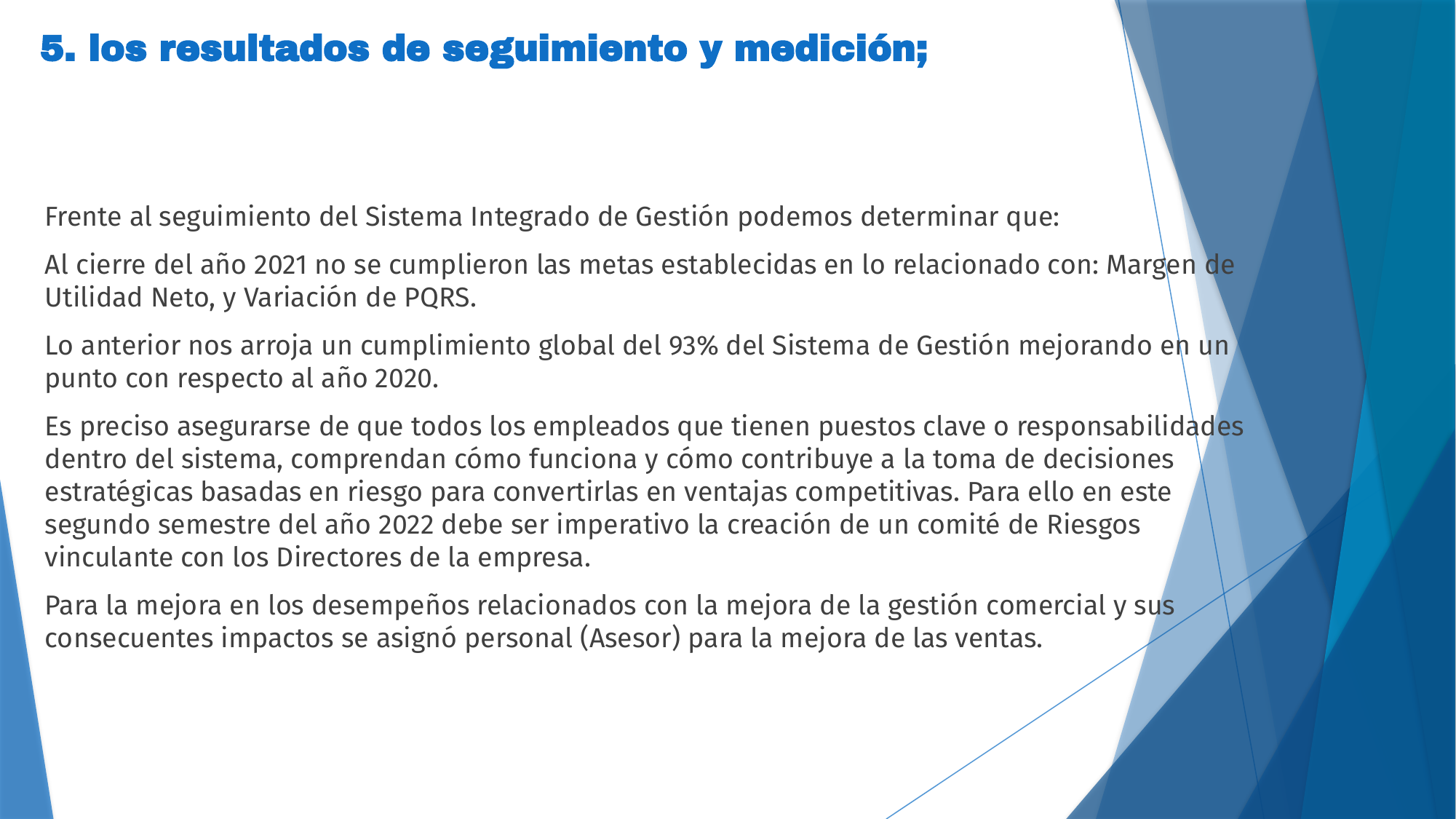

# 5. los resultados de seguimiento y medición;
Frente al seguimiento del Sistema Integrado de Gestión podemos determinar que:
Al cierre del año 2021 no se cumplieron las metas establecidas en lo relacionado con: Margen de Utilidad Neto, y Variación de PQRS.
Lo anterior nos arroja un cumplimiento global del 93% del Sistema de Gestión mejorando en un punto con respecto al año 2020.
Es preciso asegurarse de que todos los empleados que tienen puestos clave o responsabilidades dentro del sistema, comprendan cómo funciona y cómo contribuye a la toma de decisiones estratégicas basadas en riesgo para convertirlas en ventajas competitivas. Para ello en este segundo semestre del año 2022 debe ser imperativo la creación de un comité de Riesgos vinculante con los Directores de la empresa.
Para la mejora en los desempeños relacionados con la mejora de la gestión comercial y sus consecuentes impactos se asignó personal (Asesor) para la mejora de las ventas.